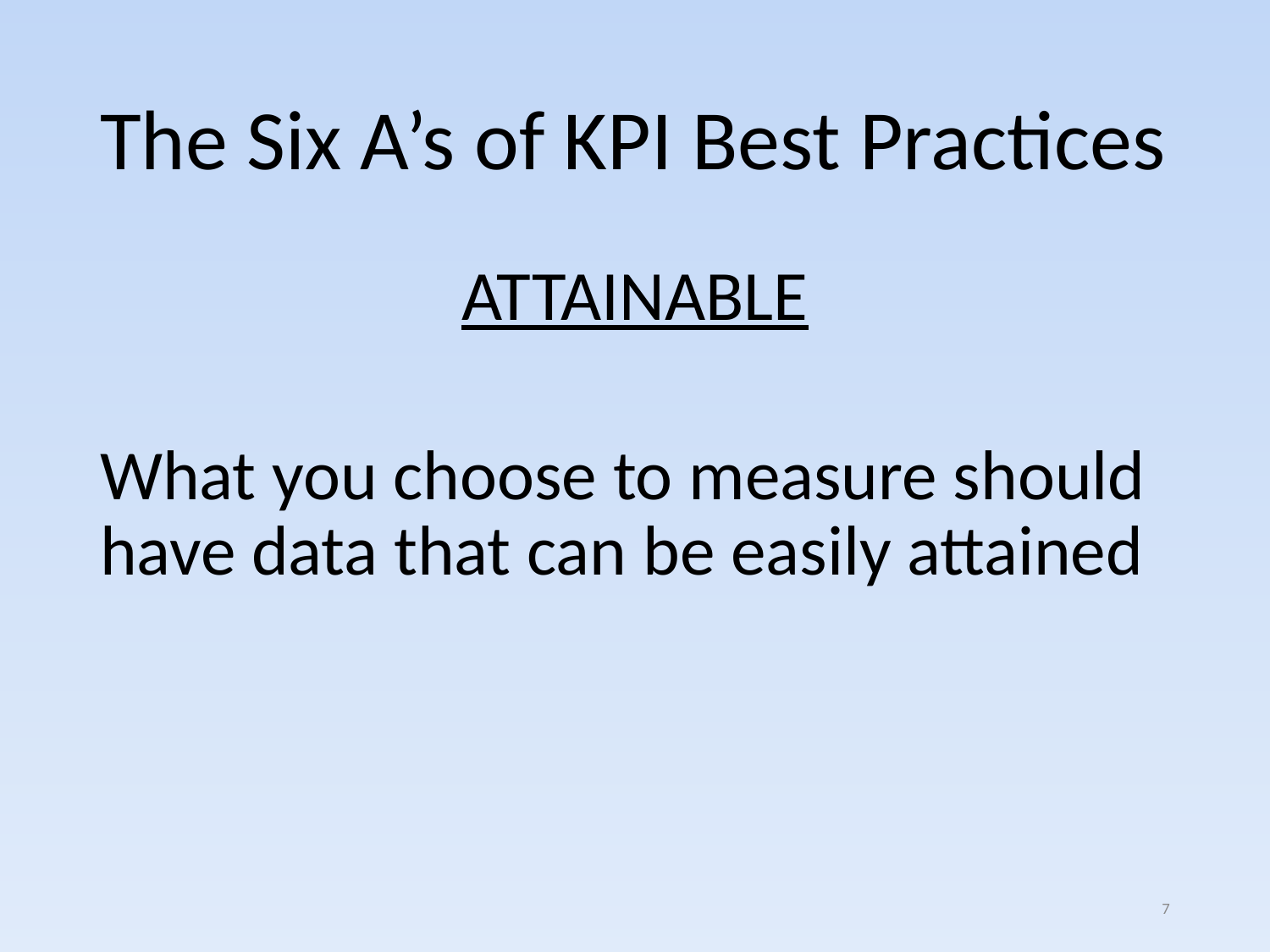

# The Six A’s of KPI Best Practices
ATTAINABLE

What you choose to measure should have data that can be easily attained
7